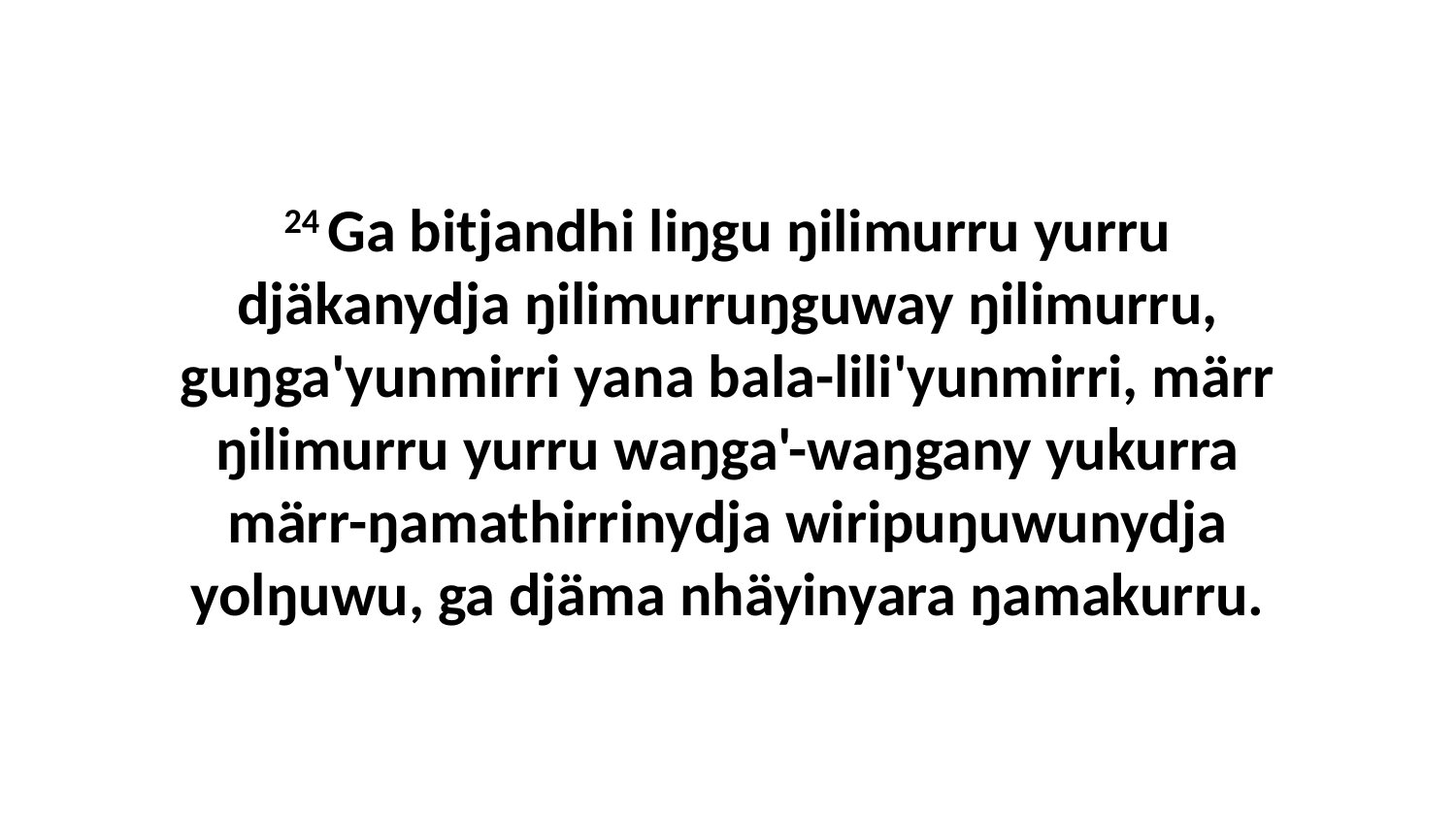

24 Ga bitjandhi liŋgu ŋilimurru yurru djäkanydja ŋilimurruŋguway ŋilimurru, guŋga'yunmirri yana bala-lili'yunmirri, märr ŋilimurru yurru waŋga'-waŋgany yukurra märr-ŋamathirrinydja wiripuŋuwunydja yolŋuwu, ga djäma nhäyinyara ŋamakurru.